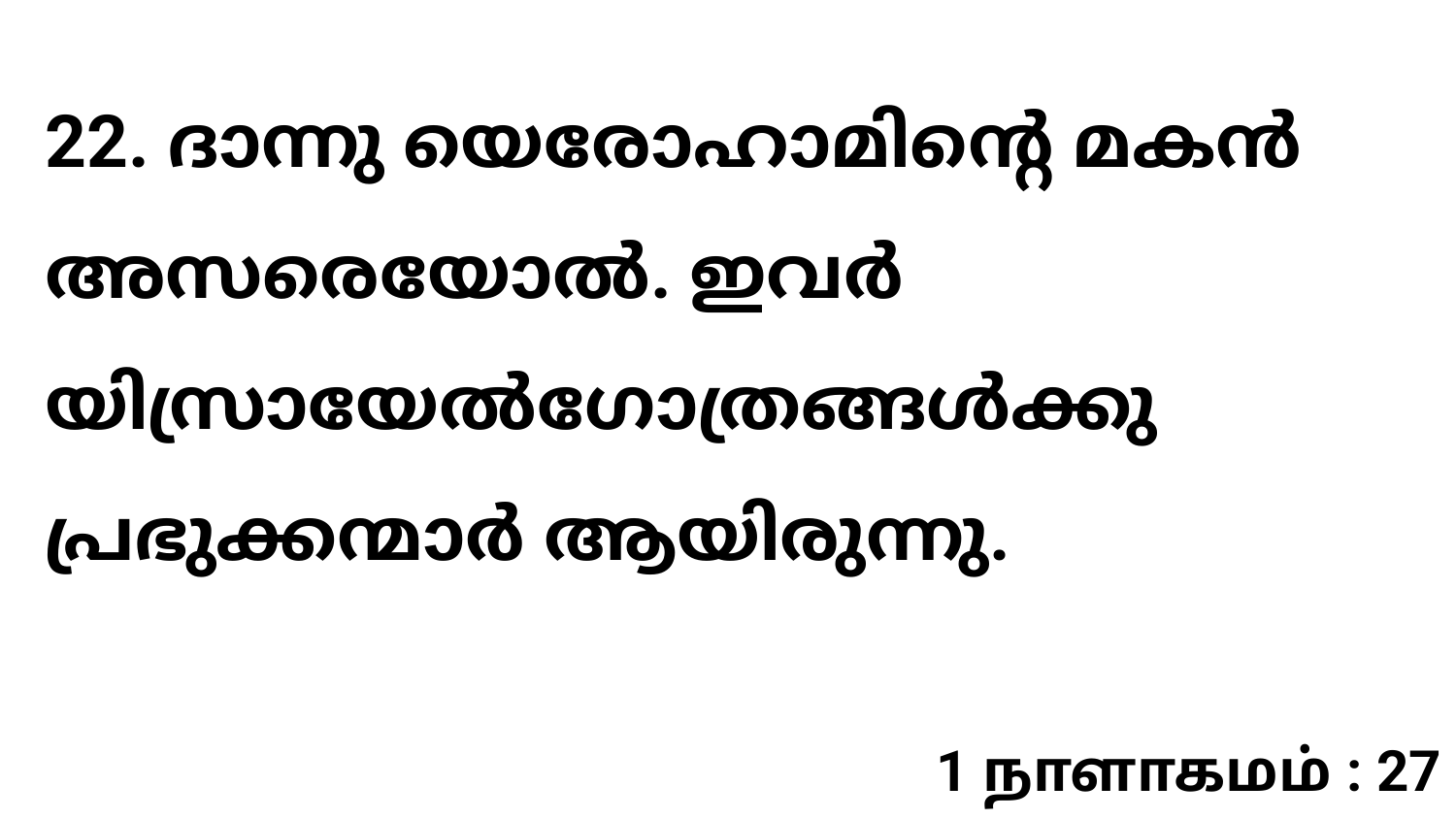

22. ദാന്നു യെരോഹാമിന്റെ മകൻ അസരെയോൽ. ഇവർ യിസ്രായേൽഗോത്രങ്ങൾക്കു പ്രഭുക്കന്മാർ ആയിരുന്നു.
1 நாளாகமம் : 27